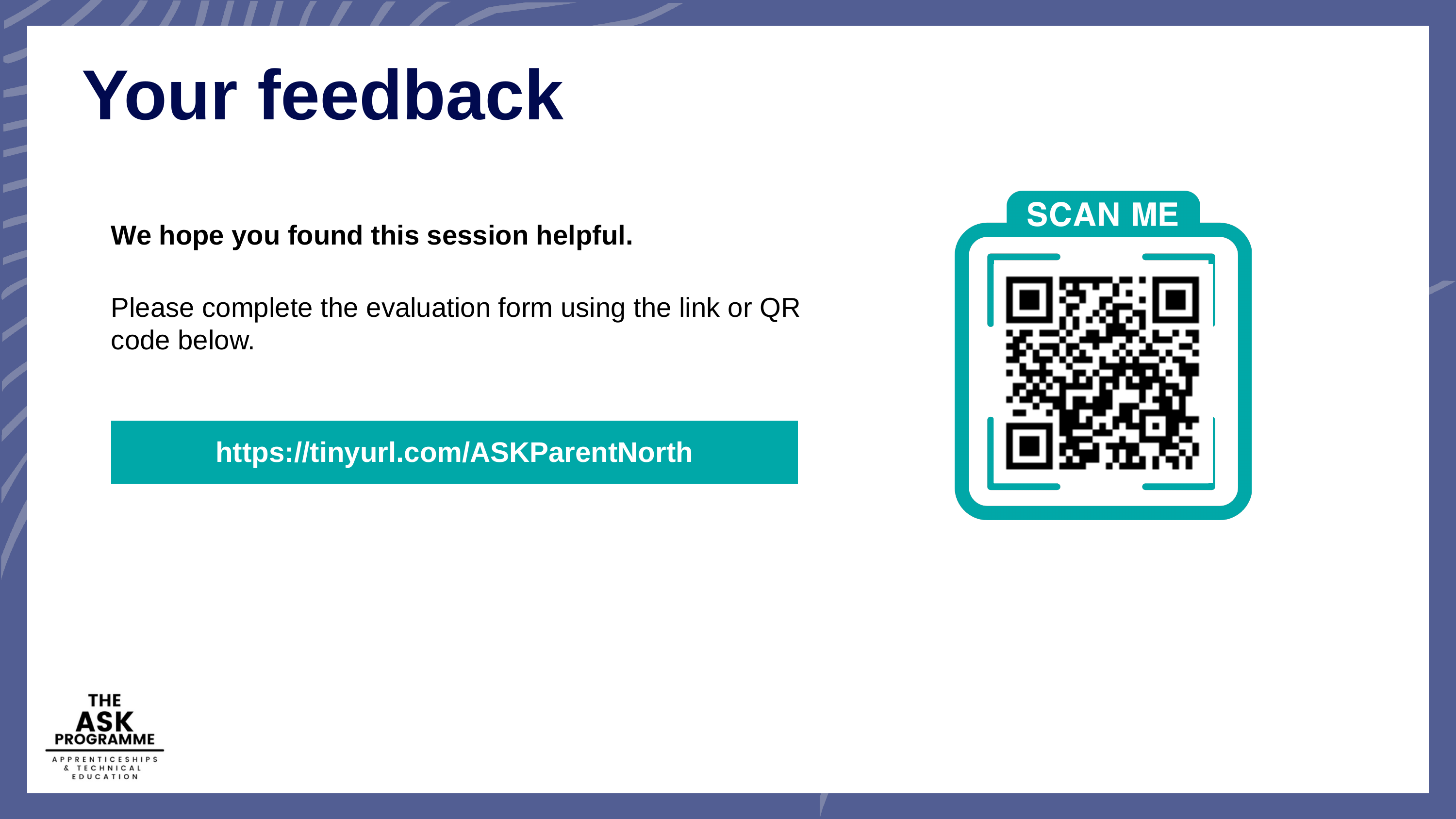

Your feedback

We hope you found this session helpful.

Please complete the evaluation form using the link or QR code below.

https://tinyurl.com/ASKParentNorth